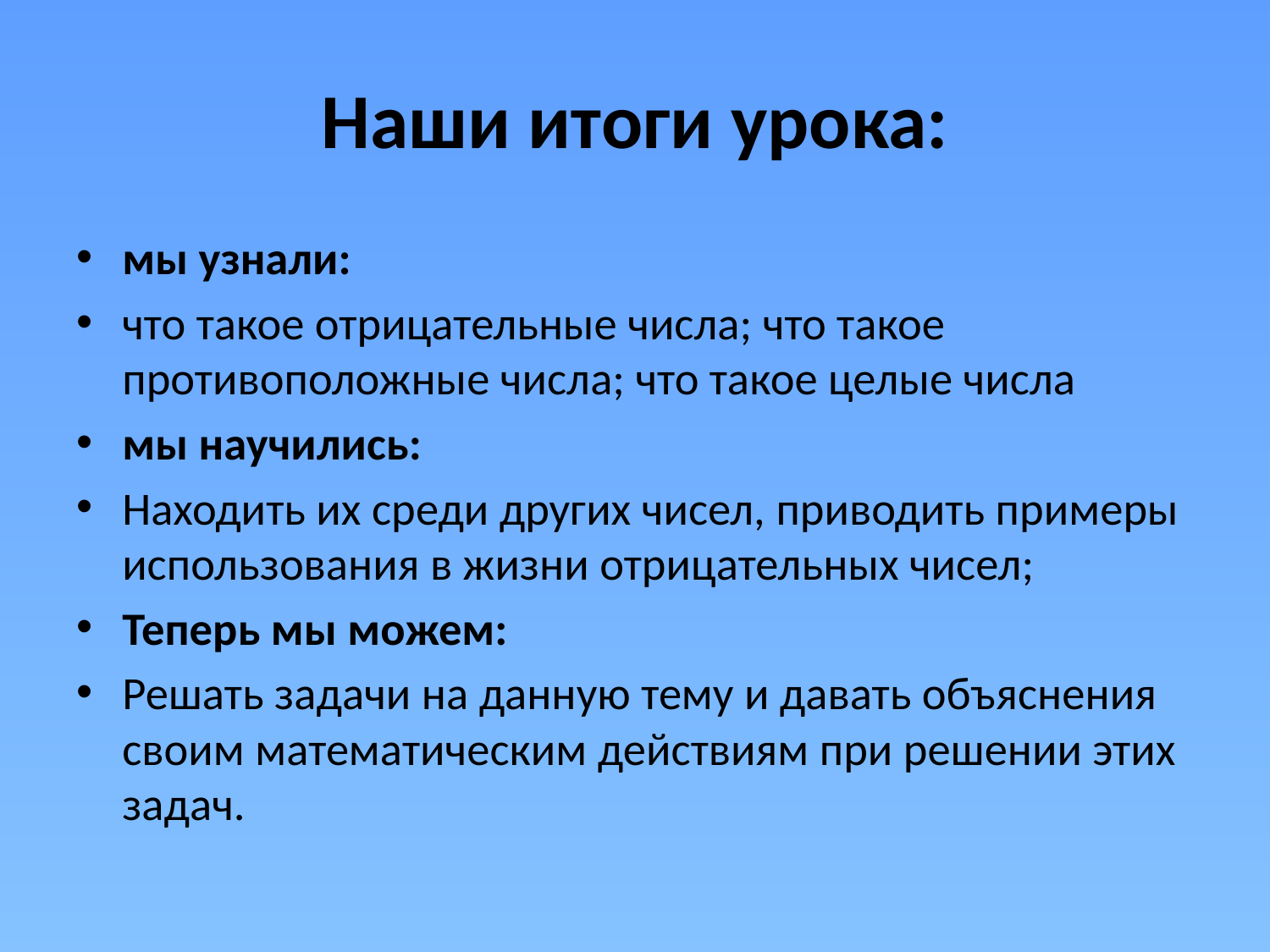

# Наши итоги урока:
мы узнали:
что такое отрицательные числа; что такое противоположные числа; что такое целые числа
мы научились:
Находить их среди других чисел, приводить примеры использования в жизни отрицательных чисел;
Теперь мы можем:
Решать задачи на данную тему и давать объяснения своим математическим действиям при решении этих задач.